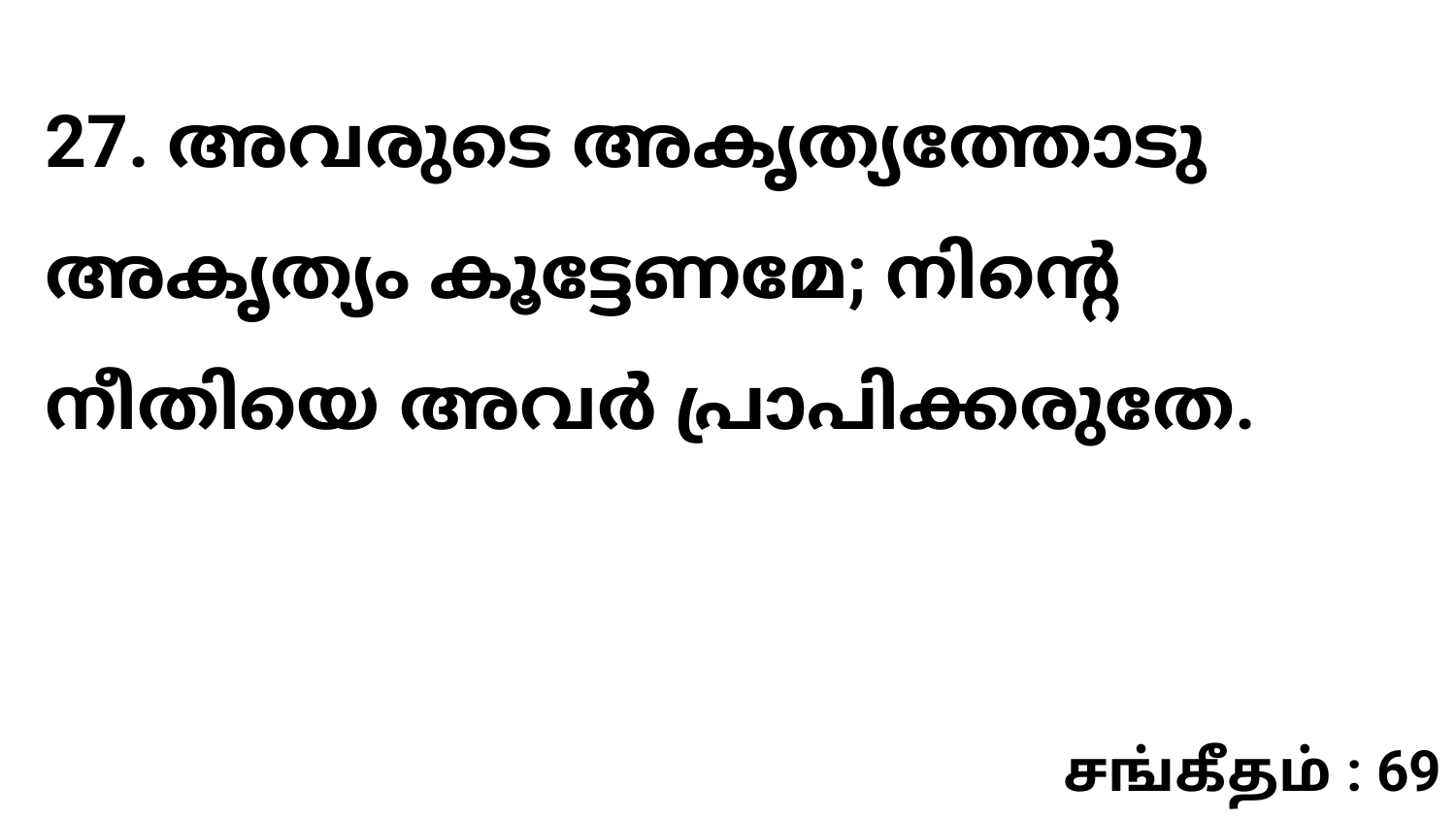

27. അവരുടെ അകൃത്യത്തോടു അകൃത്യം കൂട്ടേണമേ; നിന്റെ നീതിയെ അവർ പ്രാപിക്കരുതേ.
சங்கீதம் : 69